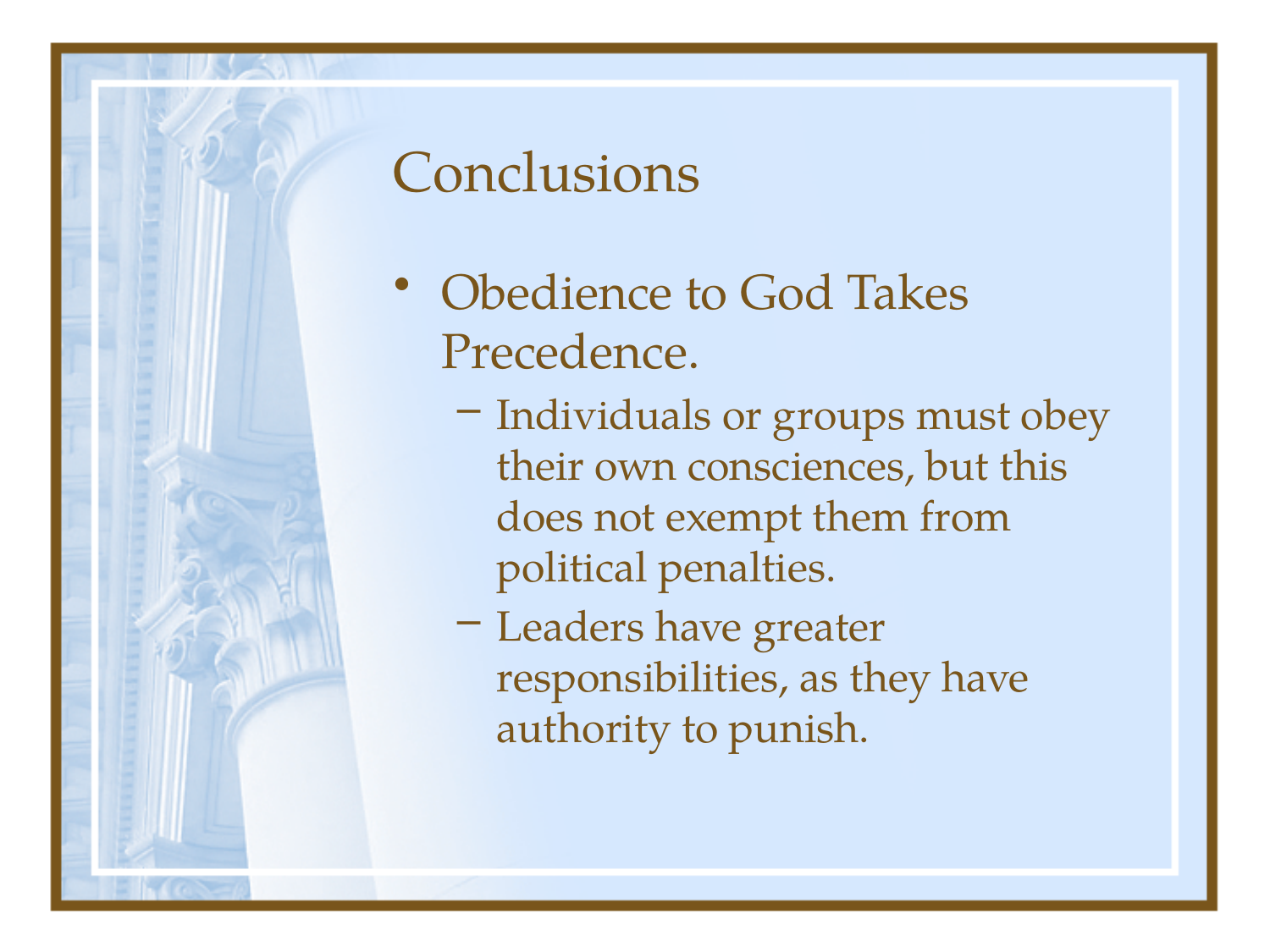

# Conclusions
Obedience to God Takes Precedence.
Individuals or groups must obey their own consciences, but this does not exempt them from political penalties.
Leaders have greater responsibilities, as they have authority to punish.